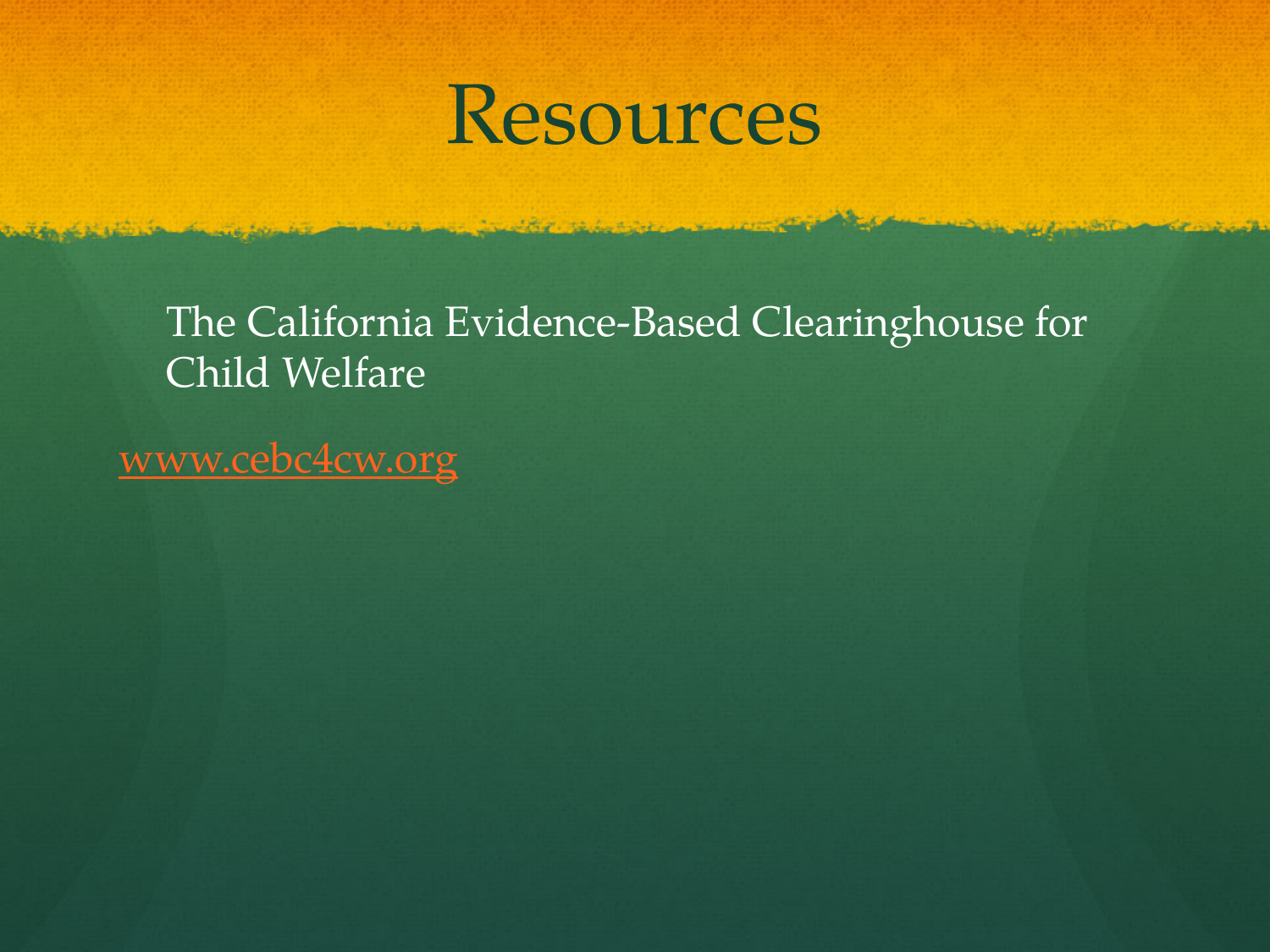

# Resources
The California Evidence-Based Clearinghouse for Child Welfare
www.cebc4cw.org